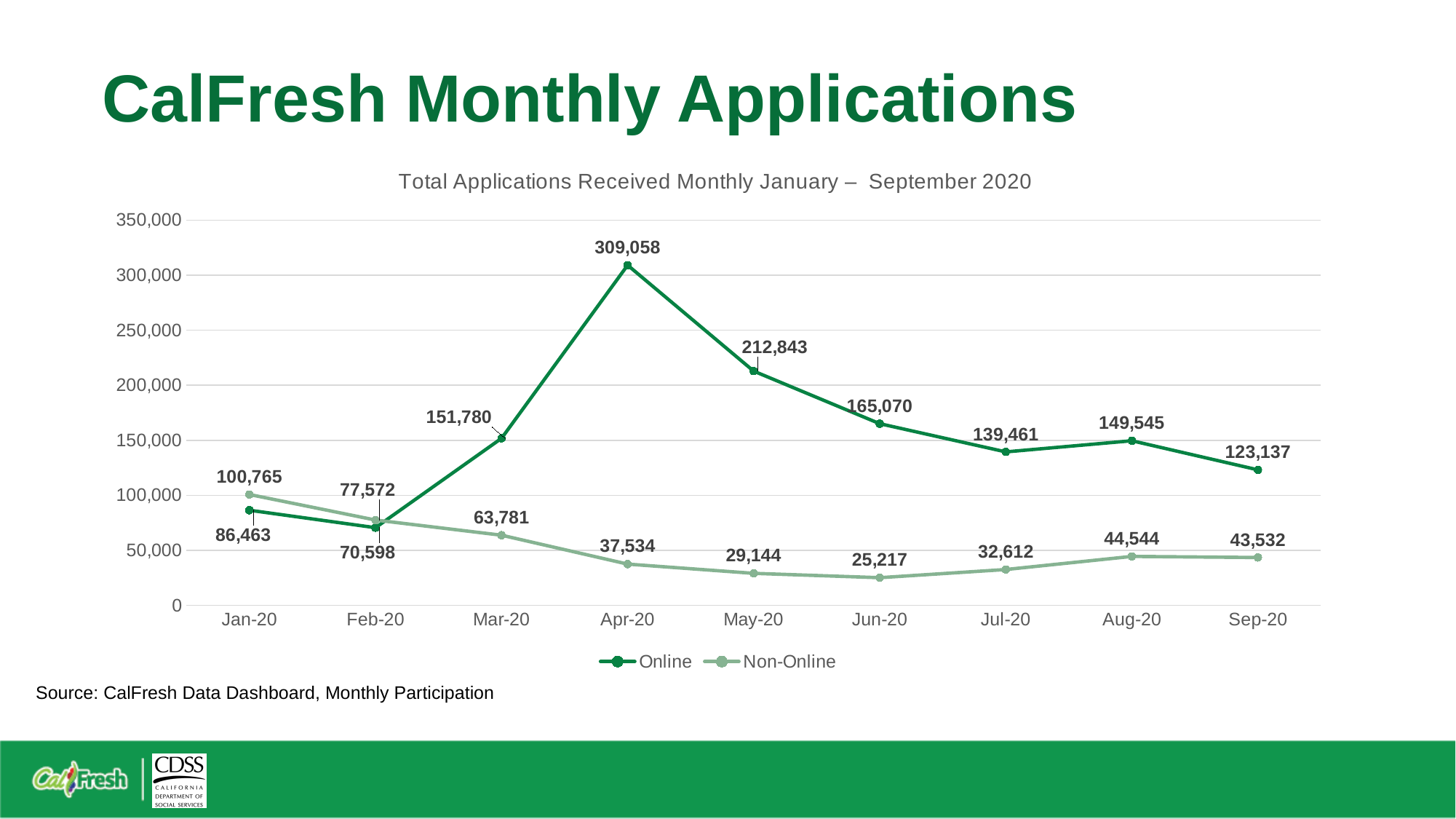

# CalFresh Monthly Applications

### Chart: Total Applications Received Monthly January –  September 2020

| Category | Online | Non-Online |
|---|---|---|
| 43831 | 86463.0 | 100765.0 |
| 43862 | 70598.0 | 77572.0 |
| 43891 | 151780.0 | 63781.0 |
| 43922 | 309058.0 | 37534.0 |
| 43952 | 212843.0 | 29144.0 |
| 43983 | 165070.0 | 25217.0 |
| 44013 | 139461.0 | 32612.0 |
| 44044 | 149545.0 | 44544.0 |
| 44075 | 123137.0 | 43532.0 |
Source: CalFresh Data Dashboard, Monthly Participation